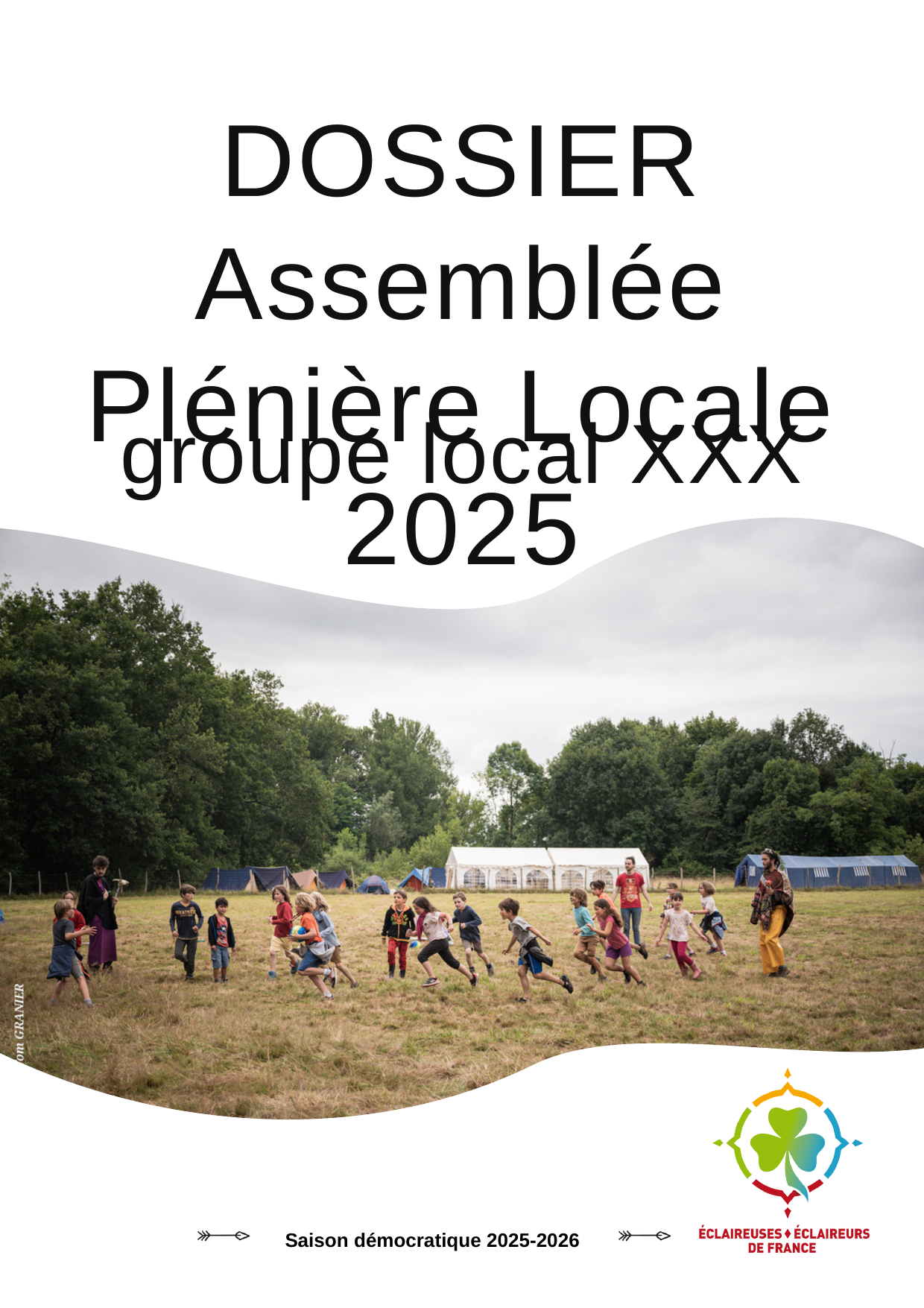

DOSSIER Assemblée Plénière Locale 2025
groupe local XXX

Saison démocratique 2025-2026